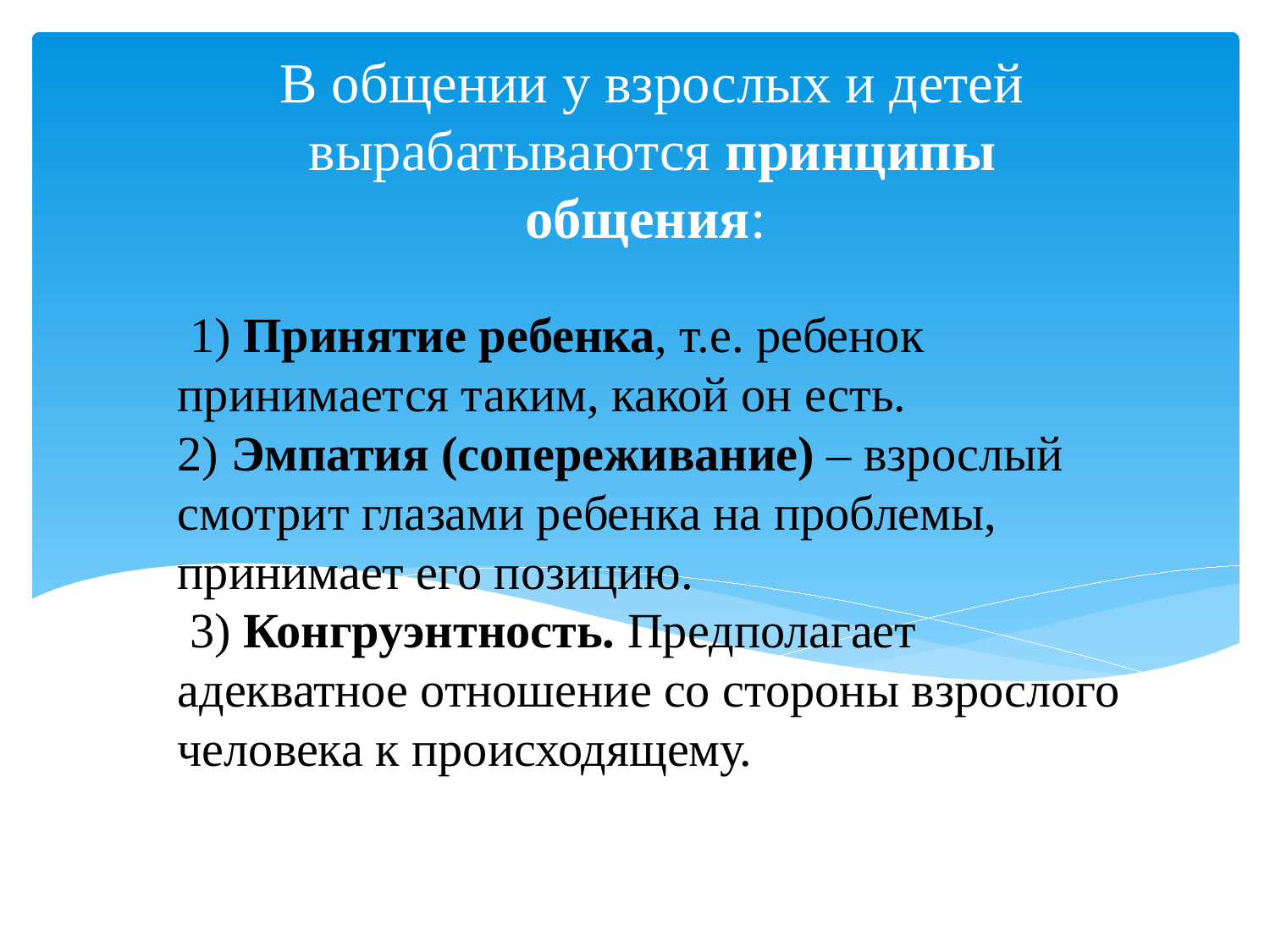

В общении у взрослых и детей вырабатываются принципы общения:
# 1) Принятие ребенка, т.е. ребенок принимается таким, какой он есть.  2) Эмпатия (сопереживание) – взрослый смотрит глазами ребенка на проблемы, принимает его позицию.  3) Конгруэнтность. Предполагает адекватное отношение со стороны взрослого человека к происходящему.